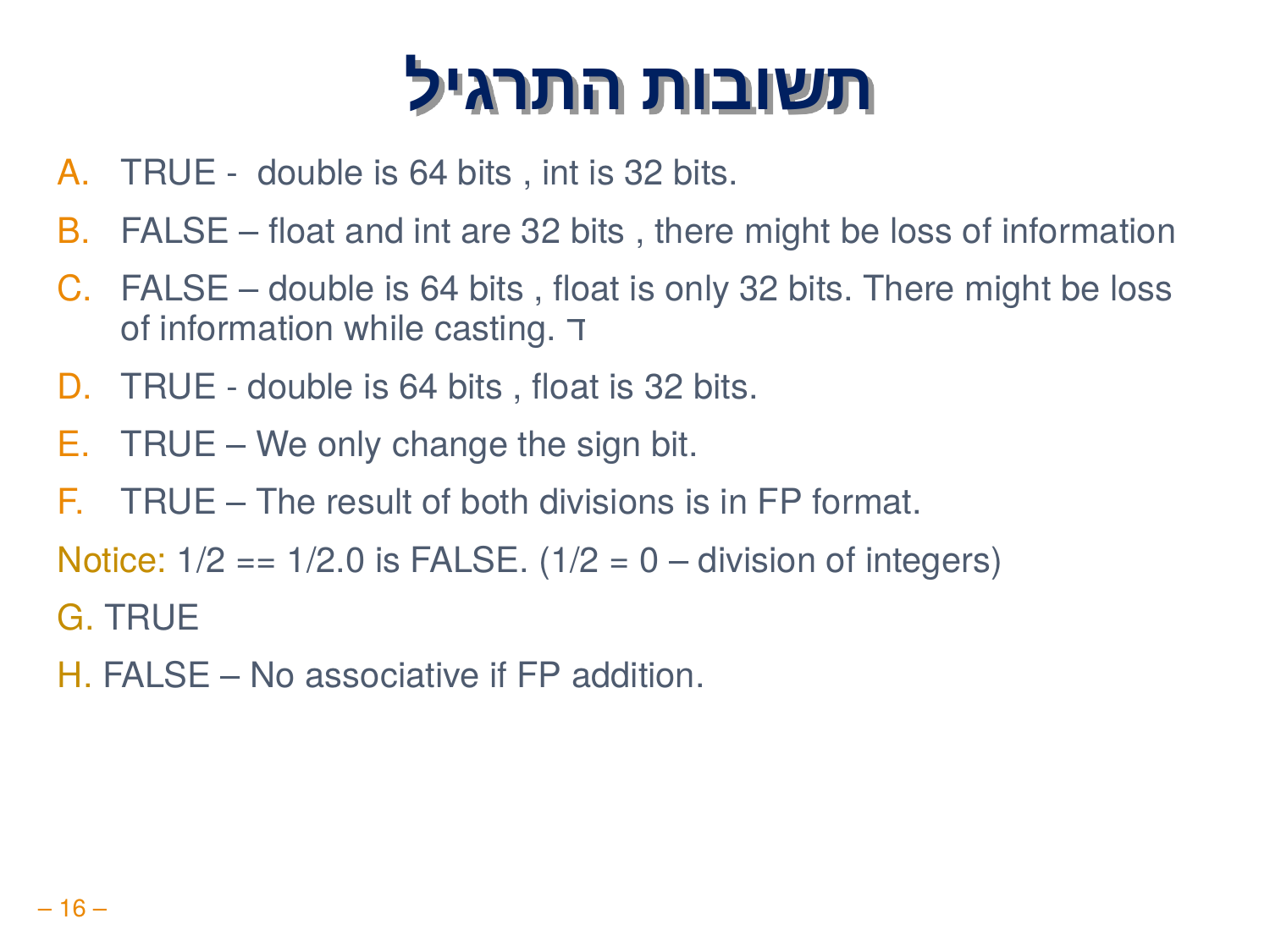

# תשובות התרגיל
TRUE -  double is 64 bits , int is 32 bits.
FALSE – float and int are 32 bits , there might be loss of information
FALSE – double is 64 bits , float is only 32 bits. There might be loss of information while casting. ד
TRUE - double is 64 bits , float is 32 bits.
TRUE – We only change the sign bit.
TRUE – The result of both divisions is in FP format.
Notice: 1/2 == 1/2.0 is FALSE. (1/2 = 0 – division of integers)
G. TRUE
H. FALSE – No associative if FP addition.